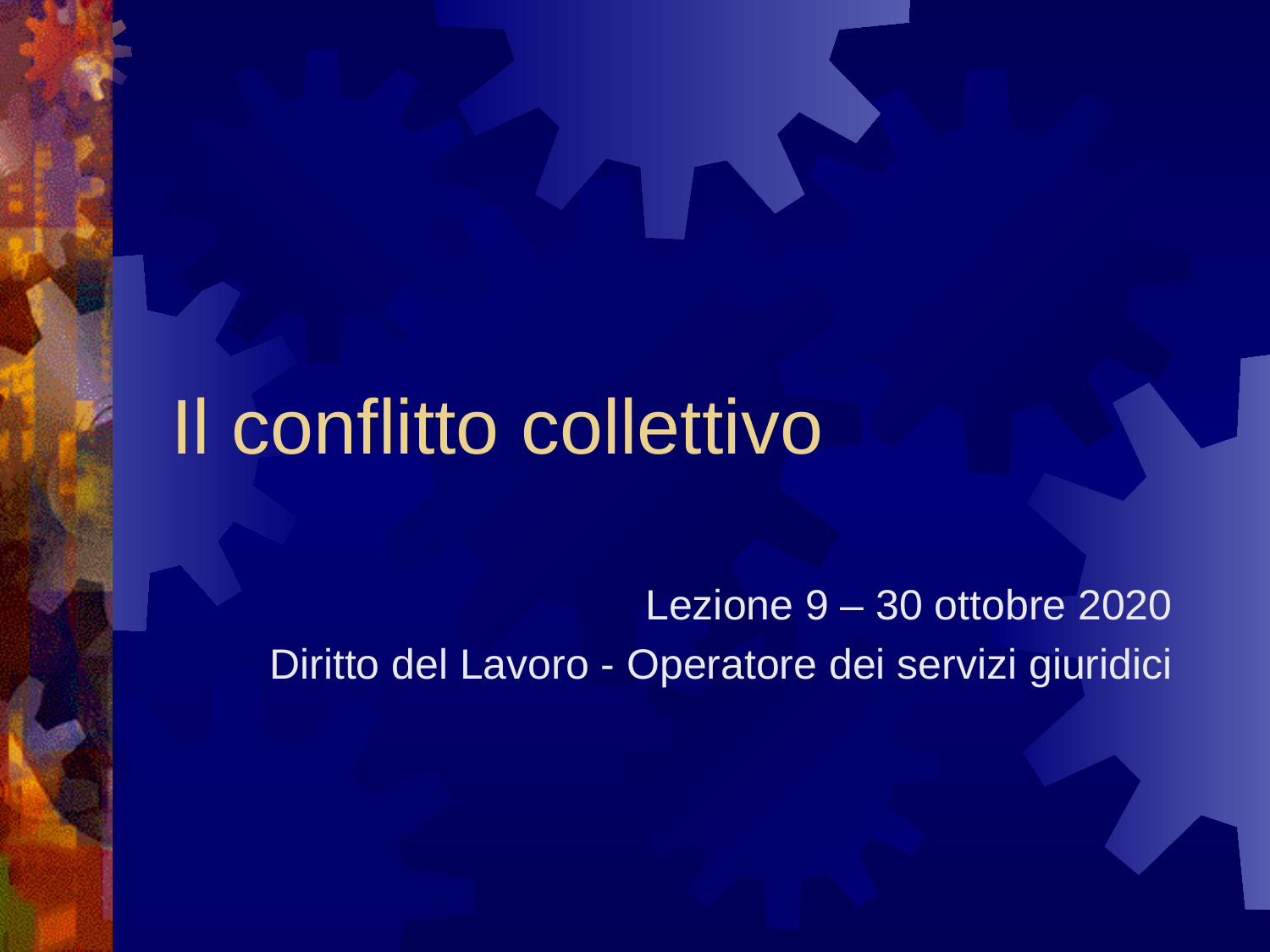

# Il conflitto collettivo
Lezione 9 – 30 ottobre 2020
Diritto del Lavoro - Operatore dei servizi giuridici